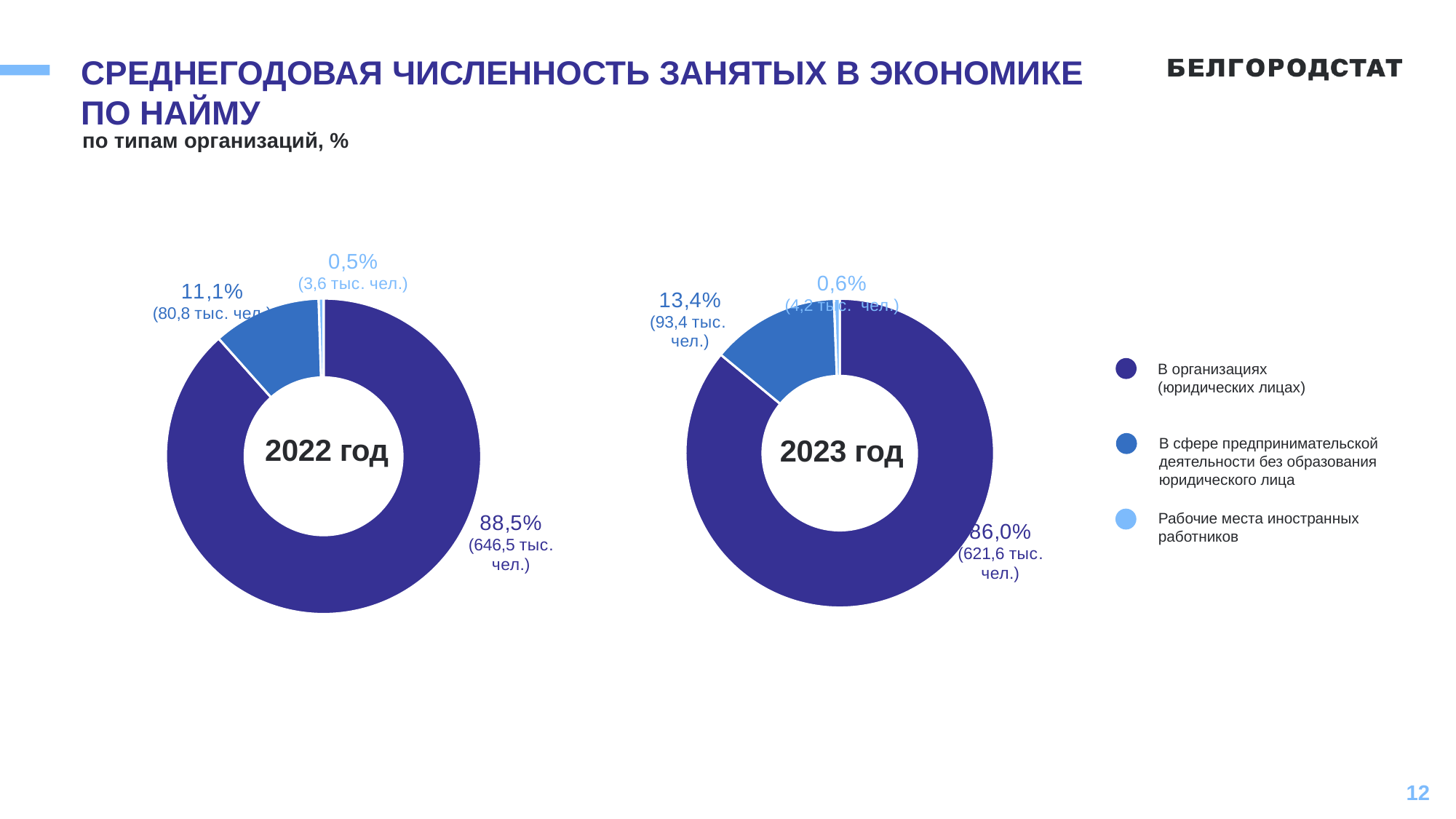

# СРЕДНЕГОДОВАЯ ЧИСЛЕННОСТЬ ЗАНЯТЫХ В ЭКОНОМИКЕ ПО НАЙМУ
по типам организаций, %

[unsupported chart]

### Chart

| Category |  |
|---|---|
| по собственному желанию | 86.0 |
| по соглашению сторон | 13.4 |
| в связи с сокращением численности работников | 0.6 |
В организациях (юридических лицах)

2022 год
2023 год
В сфере предпринимательской деятельности без образования юридического лица

Рабочие места иностранных работников